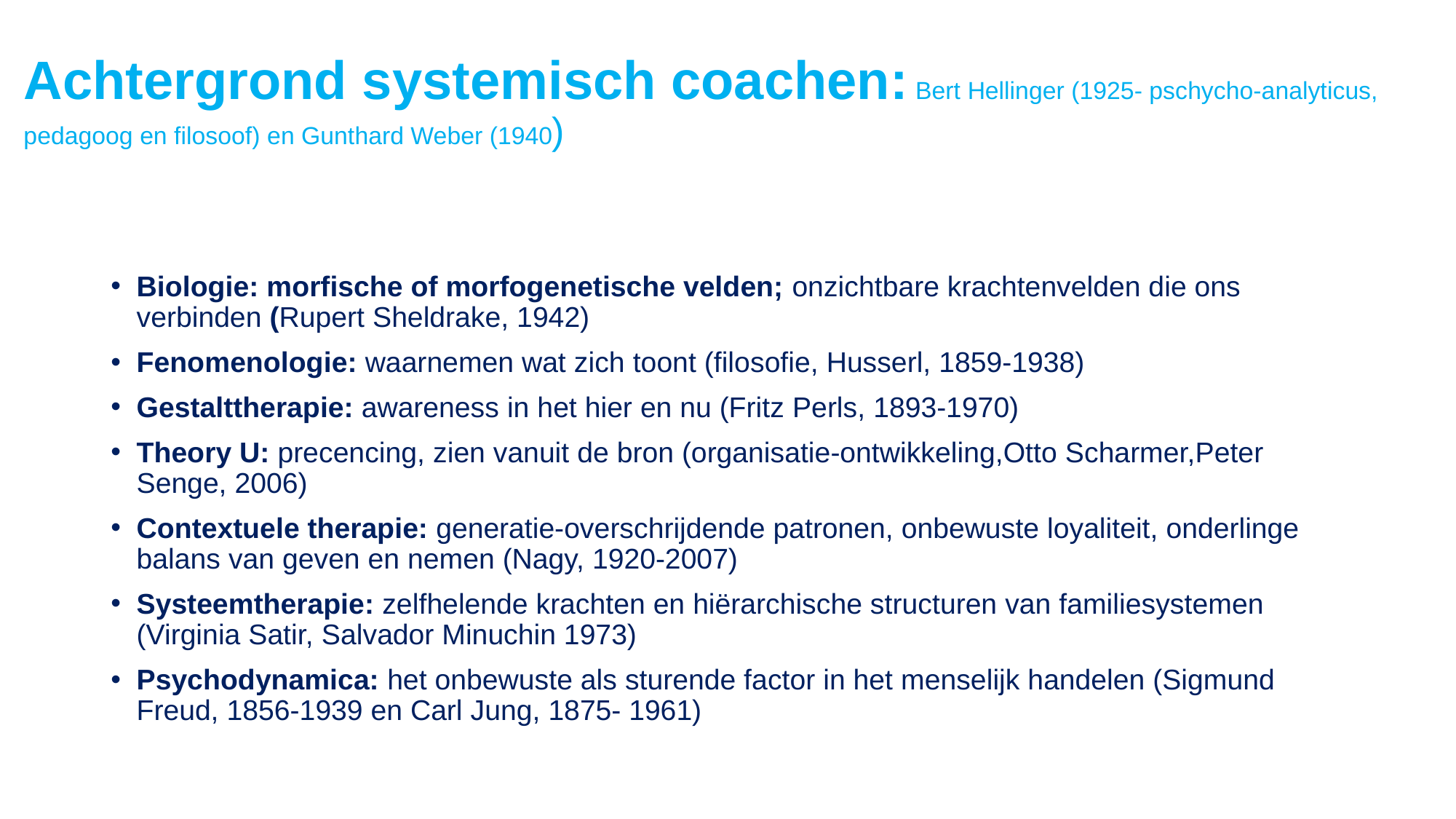

# Achtergrond systemisch coachen: Bert Hellinger (1925- pschycho-analyticus, pedagoog en filosoof) en Gunthard Weber (1940)

Biologie: morfische of morfogenetische velden; onzichtbare krachtenvelden die ons verbinden (Rupert Sheldrake, 1942)
Fenomenologie: waarnemen wat zich toont (filosofie, Husserl, 1859-1938)
Gestalttherapie: awareness in het hier en nu (Fritz Perls, 1893-1970)
Theory U: precencing, zien vanuit de bron (organisatie-ontwikkeling,Otto Scharmer,Peter Senge, 2006)
Contextuele therapie: generatie-overschrijdende patronen, onbewuste loyaliteit, onderlinge balans van geven en nemen (Nagy, 1920-2007)
Systeemtherapie: zelfhelende krachten en hiërarchische structuren van familiesystemen (Virginia Satir, Salvador Minuchin 1973)
Psychodynamica: het onbewuste als sturende factor in het menselijk handelen (Sigmund Freud, 1856-1939 en Carl Jung, 1875- 1961)